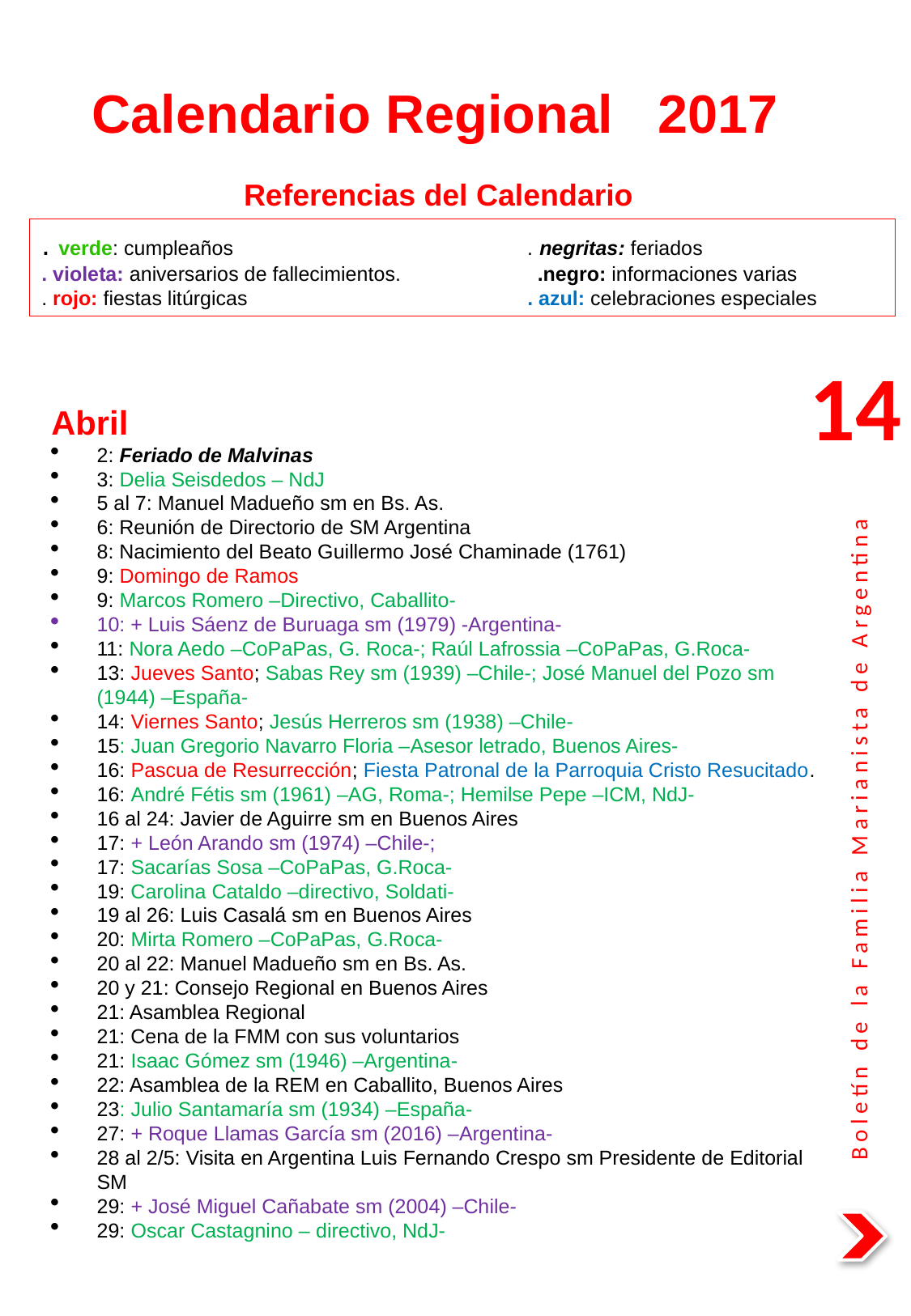

Calendario Regional   2017
Referencias del Calendario
. verde: cumpleaños	                                           . negritas: feriados
. violeta: aniversarios de fallecimientos.                        .negro: informaciones varias
. rojo: fiestas litúrgicas			. azul: celebraciones especiales
14
Abril
2: Feriado de Malvinas
3: Delia Seisdedos – NdJ
5 al 7: Manuel Madueño sm en Bs. As.
6: Reunión de Directorio de SM Argentina
8: Nacimiento del Beato Guillermo José Chaminade (1761)
9: Domingo de Ramos
9: Marcos Romero –Directivo, Caballito-
10: + Luis Sáenz de Buruaga sm (1979) -Argentina-
11: Nora Aedo –CoPaPas, G. Roca-; Raúl Lafrossia –CoPaPas, G.Roca-
13: Jueves Santo; Sabas Rey sm (1939) –Chile-; José Manuel del Pozo sm (1944) –España-
14: Viernes Santo; Jesús Herreros sm (1938) –Chile-
15: Juan Gregorio Navarro Floria –Asesor letrado, Buenos Aires-
16: Pascua de Resurrección; Fiesta Patronal de la Parroquia Cristo Resucitado.
16: André Fétis sm (1961) –AG, Roma-; Hemilse Pepe –ICM, NdJ-
16 al 24: Javier de Aguirre sm en Buenos Aires
17: + León Arando sm (1974) –Chile-;
17: Sacarías Sosa –CoPaPas, G.Roca-
19: Carolina Cataldo –directivo, Soldati-
19 al 26: Luis Casalá sm en Buenos Aires
20: Mirta Romero –CoPaPas, G.Roca-
20 al 22: Manuel Madueño sm en Bs. As.
20 y 21: Consejo Regional en Buenos Aires
21: Asamblea Regional
21: Cena de la FMM con sus voluntarios
21: Isaac Gómez sm (1946) –Argentina-
22: Asamblea de la REM en Caballito, Buenos Aires
23: Julio Santamaría sm (1934) –España-
27: + Roque Llamas García sm (2016) –Argentina-
28 al 2/5: Visita en Argentina Luis Fernando Crespo sm Presidente de Editorial SM
29: + José Miguel Cañabate sm (2004) –Chile-
29: Oscar Castagnino – directivo, NdJ-
Boletín de la Familia Marianista de Argentina